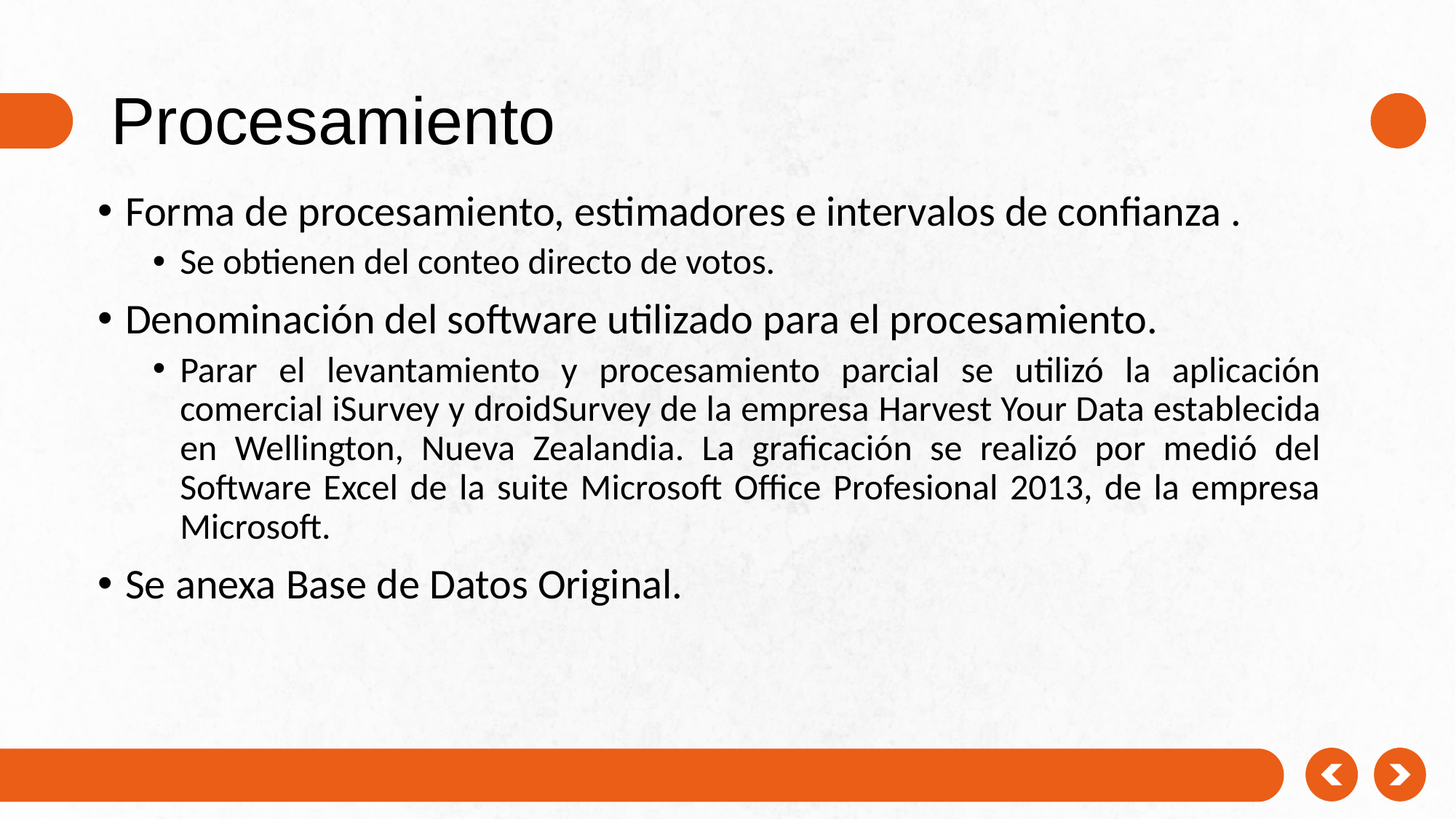

# Procesamiento
Forma de procesamiento, estimadores e intervalos de confianza .
Se obtienen del conteo directo de votos.
Denominación del software utilizado para el procesamiento.
Parar el levantamiento y procesamiento parcial se utilizó la aplicación comercial iSurvey y droidSurvey de la empresa Harvest Your Data establecida en Wellington, Nueva Zealandia. La graficación se realizó por medió del Software Excel de la suite Microsoft Office Profesional 2013, de la empresa Microsoft.
Se anexa Base de Datos Original.